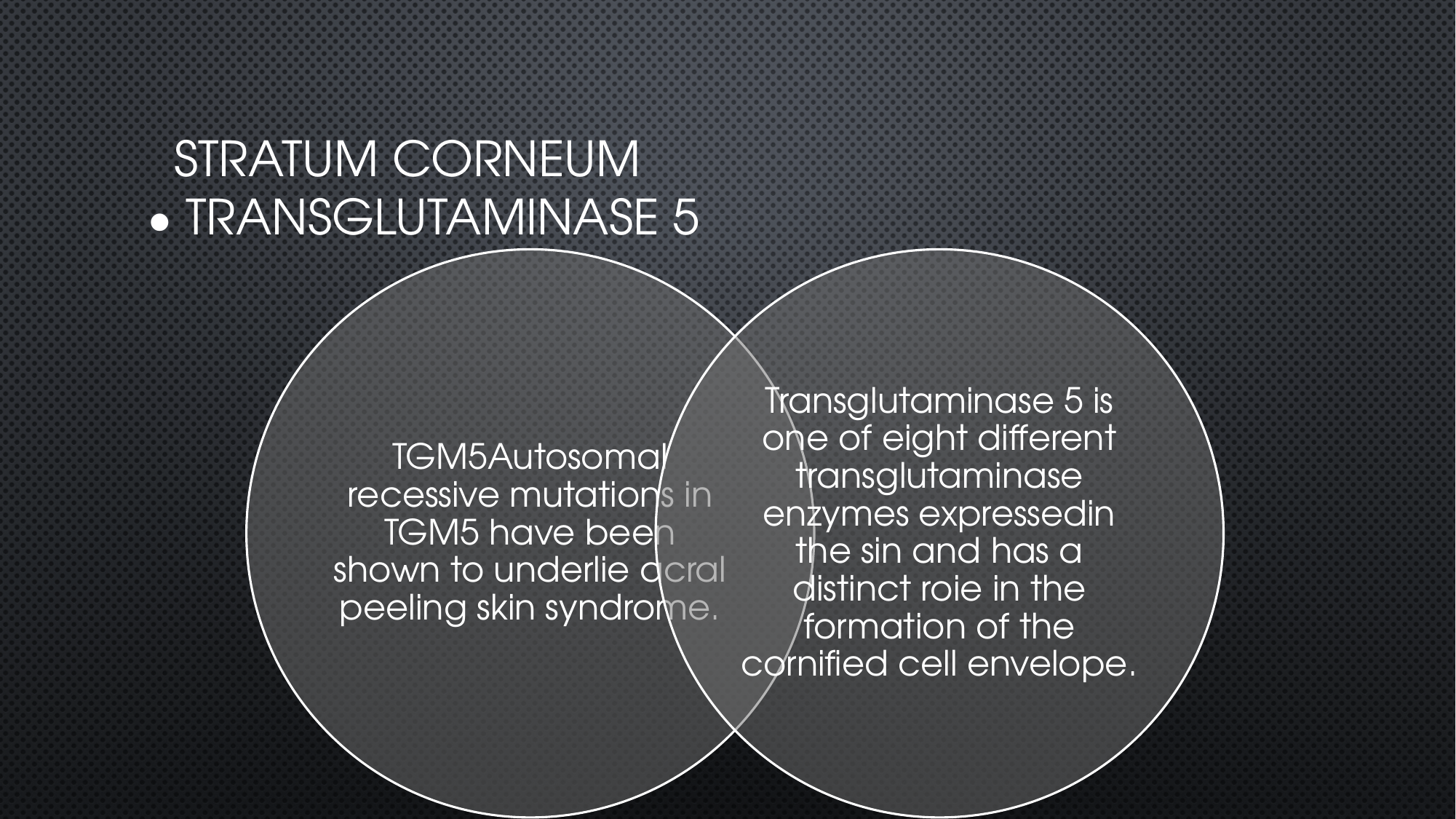

# Stratum Corneum • Transglutaminase 5
TGM5Autosomal recessive mutations in TGM5 have been shown to underlie acral peeling skin syndrome.
Transglutaminase 5 is one of eight different transglutaminase enzymes expressedin the sin and has a distinct roie in the formation of the cornified cell envelope.